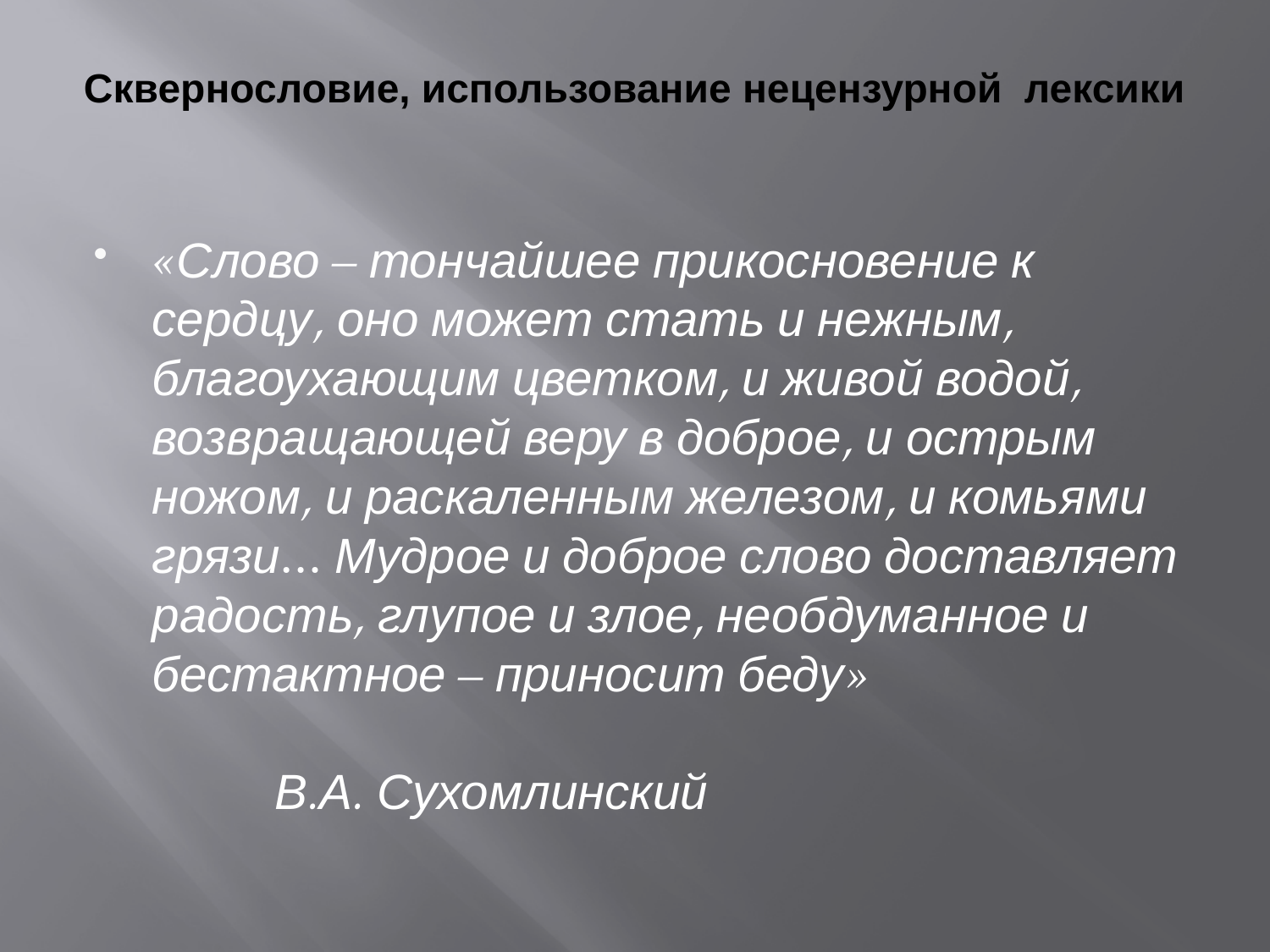

# Сквернословие, использование нецензурной  лексики
«Слово – тончайшее прикосновение к сердцу, оно может стать и нежным, благоухающим цветком, и живой водой, возвращающей веру в доброе, и острым ножом, и раскаленным железом, и комьями грязи… Мудрое и доброе слово доставляет радость, глупое и злое, необдуманное и бестактное – приносит беду»
                                                                                               В.А. Сухомлинский